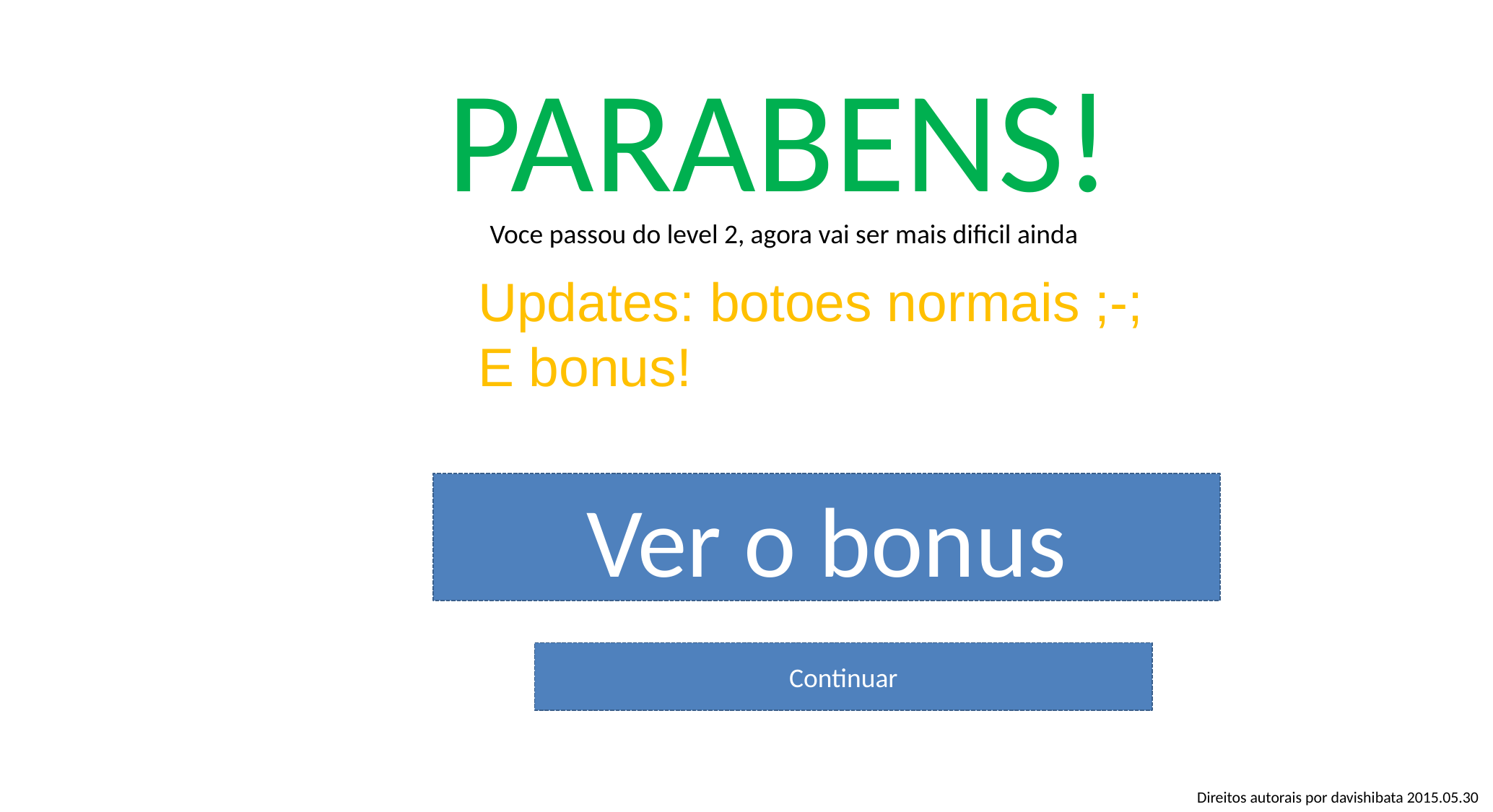

PARABENS!
Voce passou do level 2, agora vai ser mais dificil ainda
Updates: botoes normais ;-;
E bonus!
Ver o bonus
Continuar
Direitos autorais por davishibata 2015.05.30